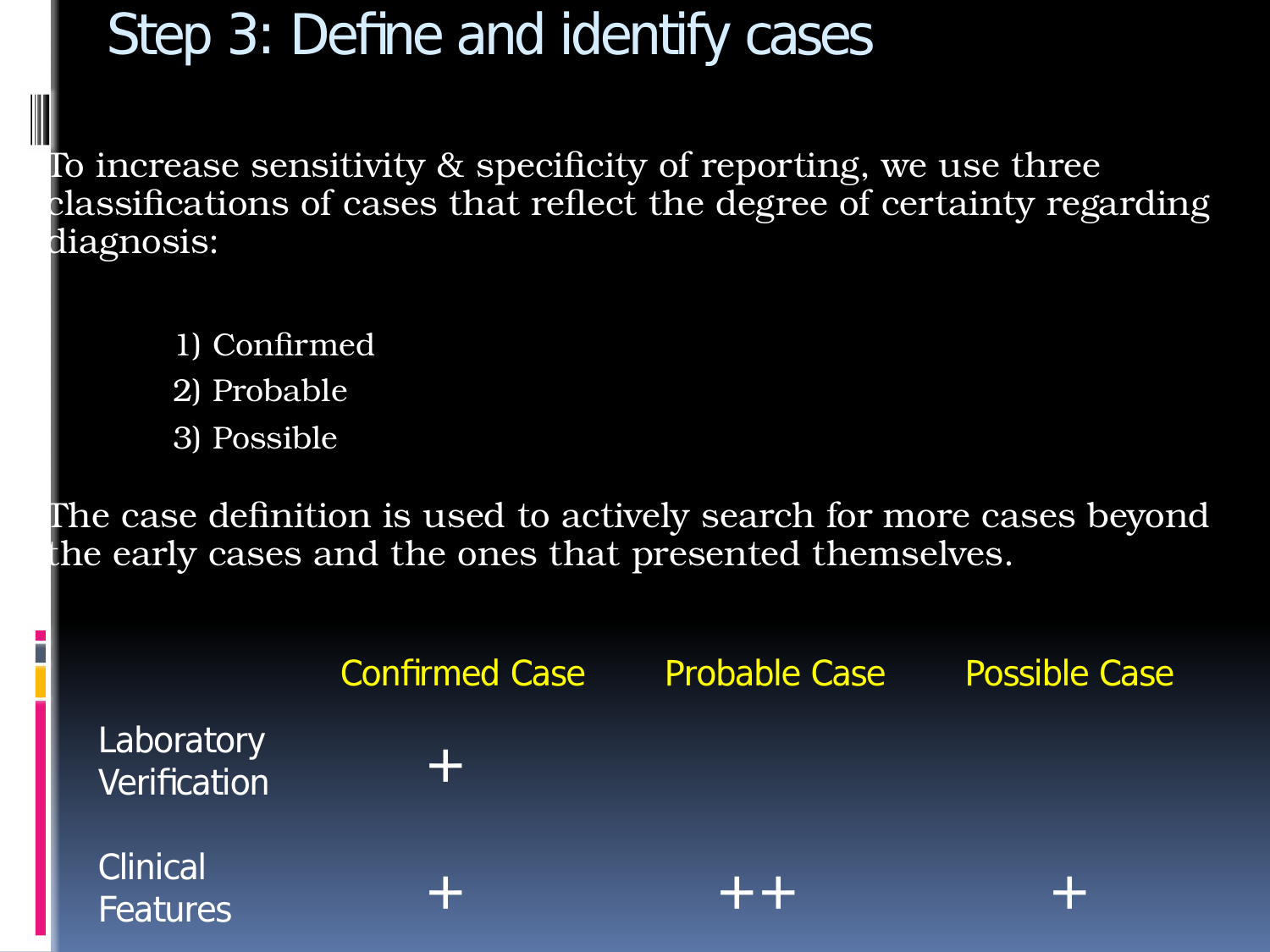

# Step 3: Define and identify cases
To increase sensitivity & specificity of reporting, we use three classifications of cases that reflect the degree of certainty regarding diagnosis:

	1) Confirmed
	2) Probable
	3) Possible

The case definition is used to actively search for more cases beyond the early cases and the ones that presented themselves.

Confirmed Case
Probable Case
Possible Case
Laboratory
Verification
Clinical
Features
+
+
++
+